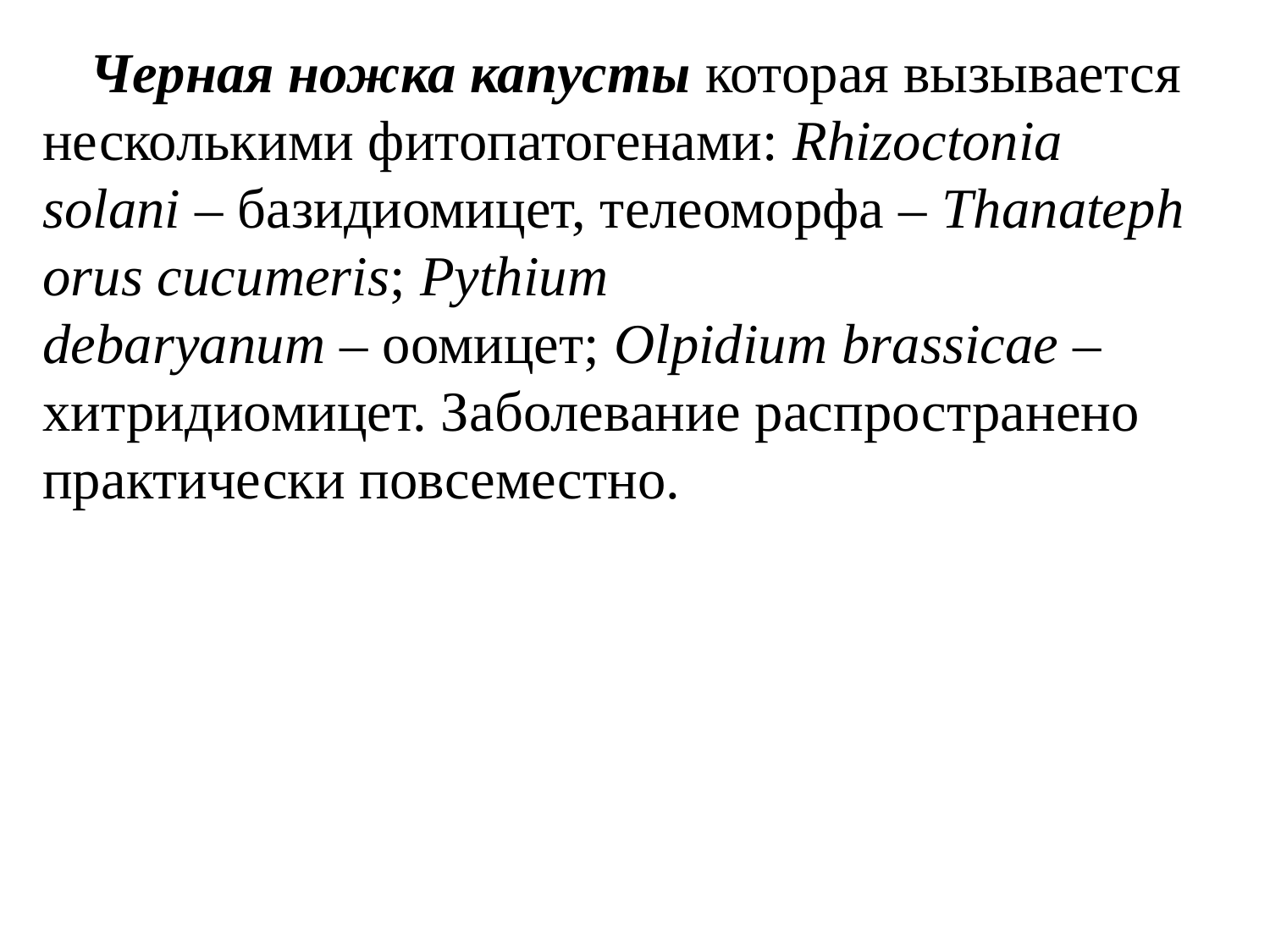

Черная ножка капусты которая вызывается несколькими фитопатогенами: Rhizoctonia solani – базидиомицет, телеоморфа – Thanatephorus cucumeris; Pythium debaryanum – оомицет; Olpidium brassicae –хитридиомицет. Заболевание распространено практически повсеместно.